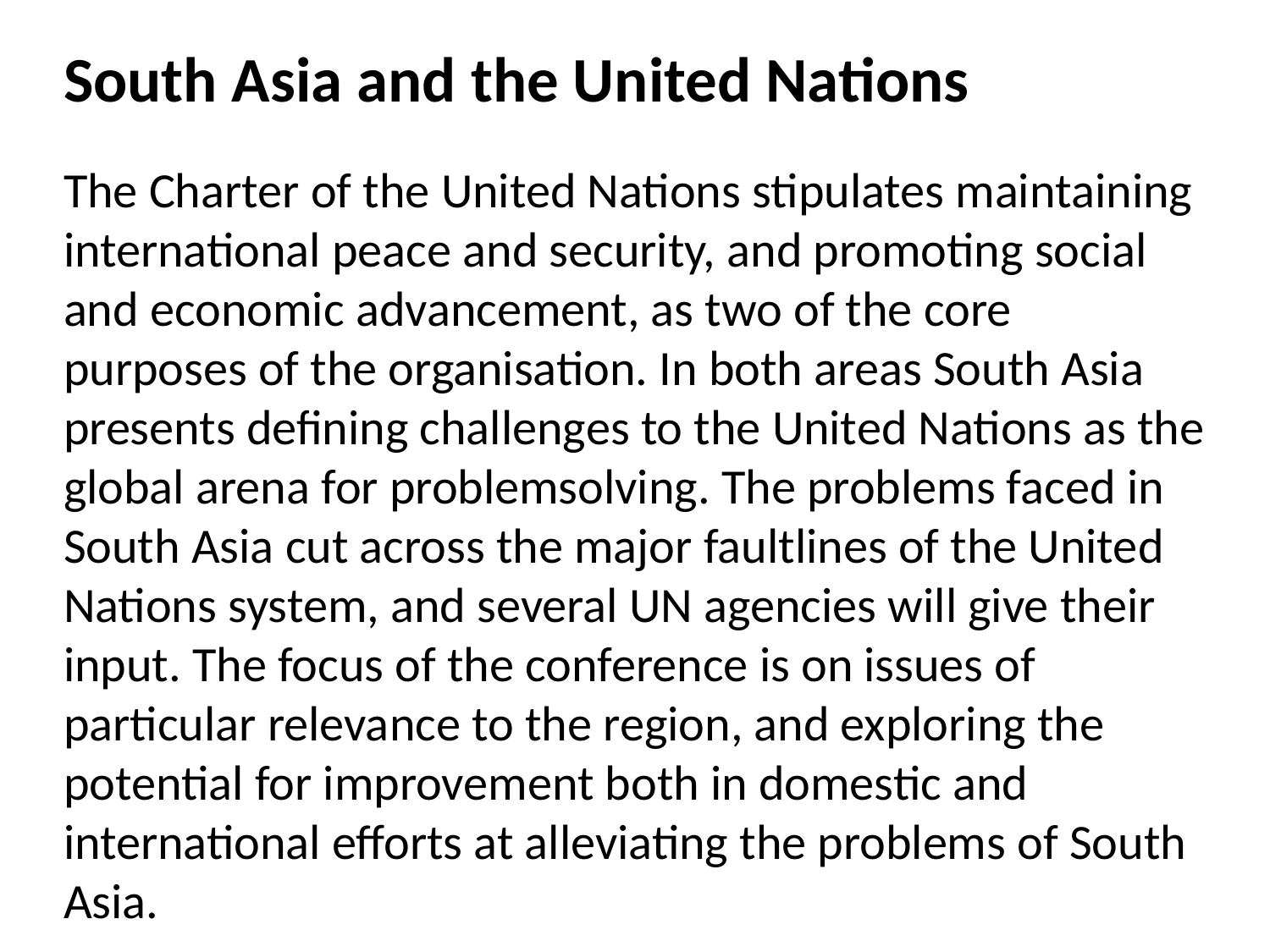

# South Asia and the United Nations
The Charter of the United Nations stipulates maintaining international peace and security, and promoting social and economic advancement, as two of the core purposes of the organisation. In both areas South Asia presents defining challenges to the United Nations as the global arena for problemsolving. The problems faced in South Asia cut across the major faultlines of the United Nations system, and several UN agencies will give their input. The focus of the conference is on issues of particular relevance to the region, and exploring the potential for improvement both in domestic and international efforts at alleviating the problems of South Asia.